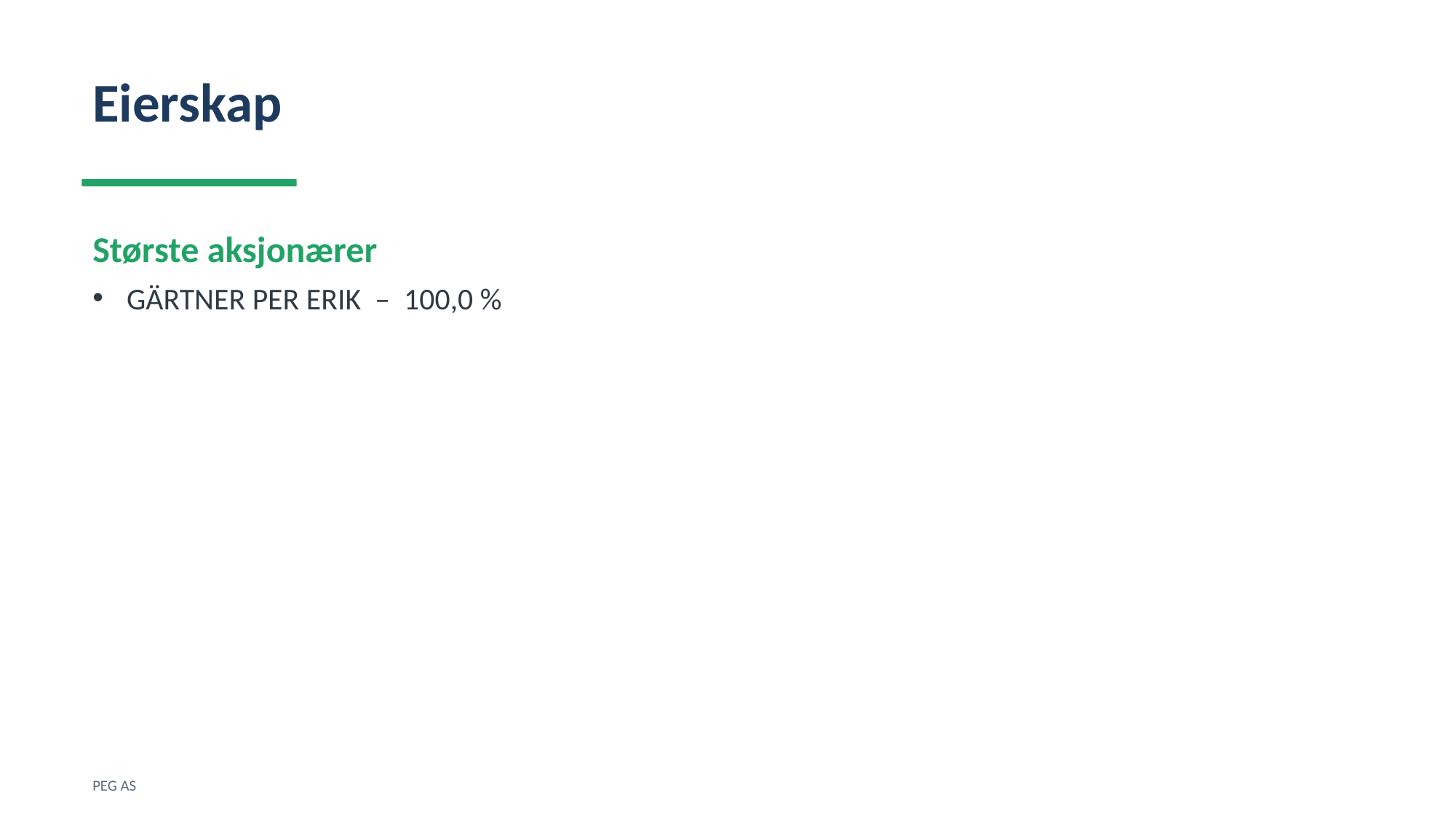

Eierskap

Største aksjonærer
GÄRTNER PER ERIK  –  100,0 %
PEG AS